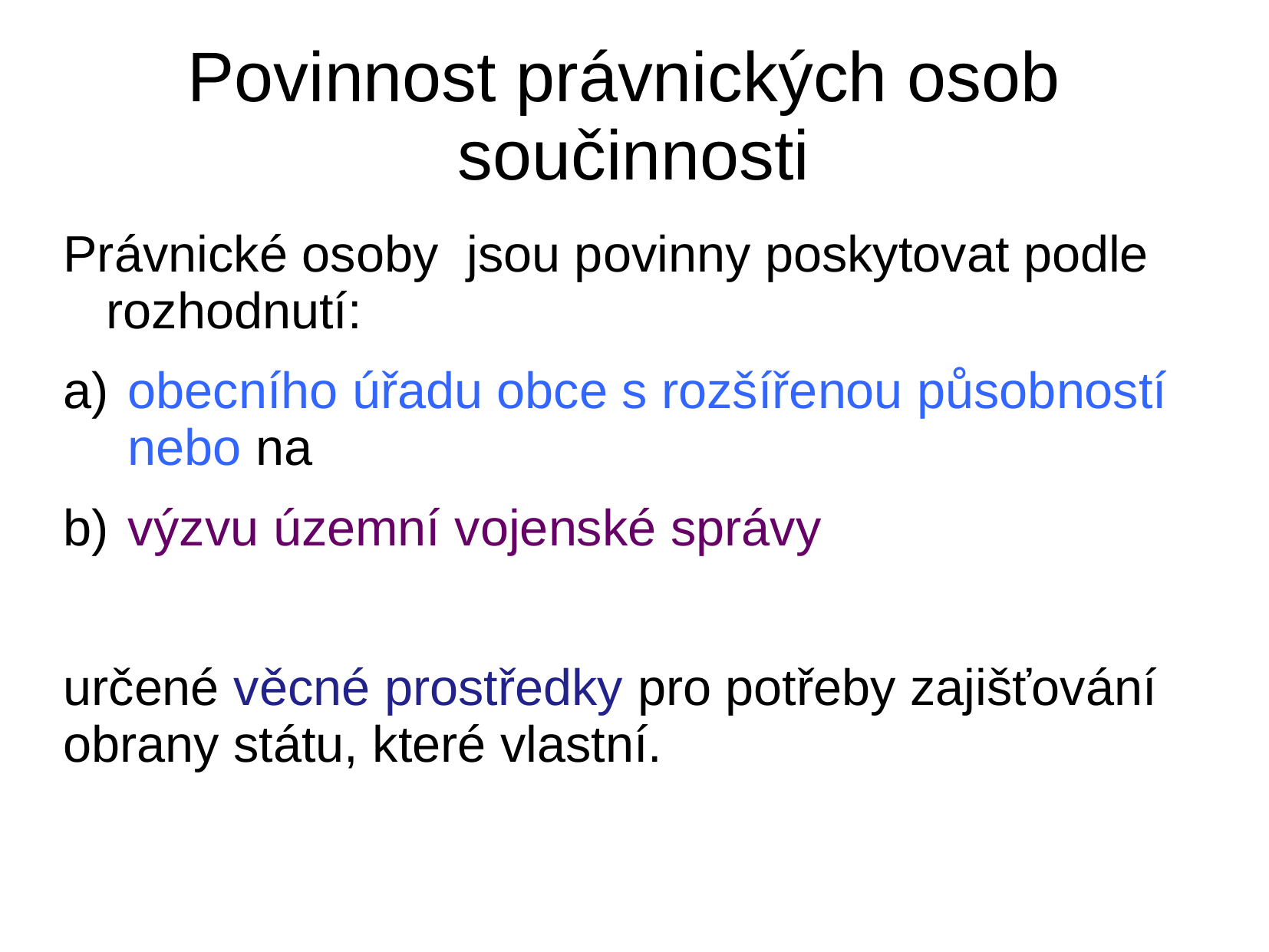

# Povinnost právnických osob  součinnosti
Právnické osoby  jsou povinny poskytovat podle rozhodnutí:
obecního úřadu obce s rozšířenou působností  nebo na
výzvu územní vojenské správy

určené věcné prostředky pro potřeby zajišťování obrany státu, které vlastní.